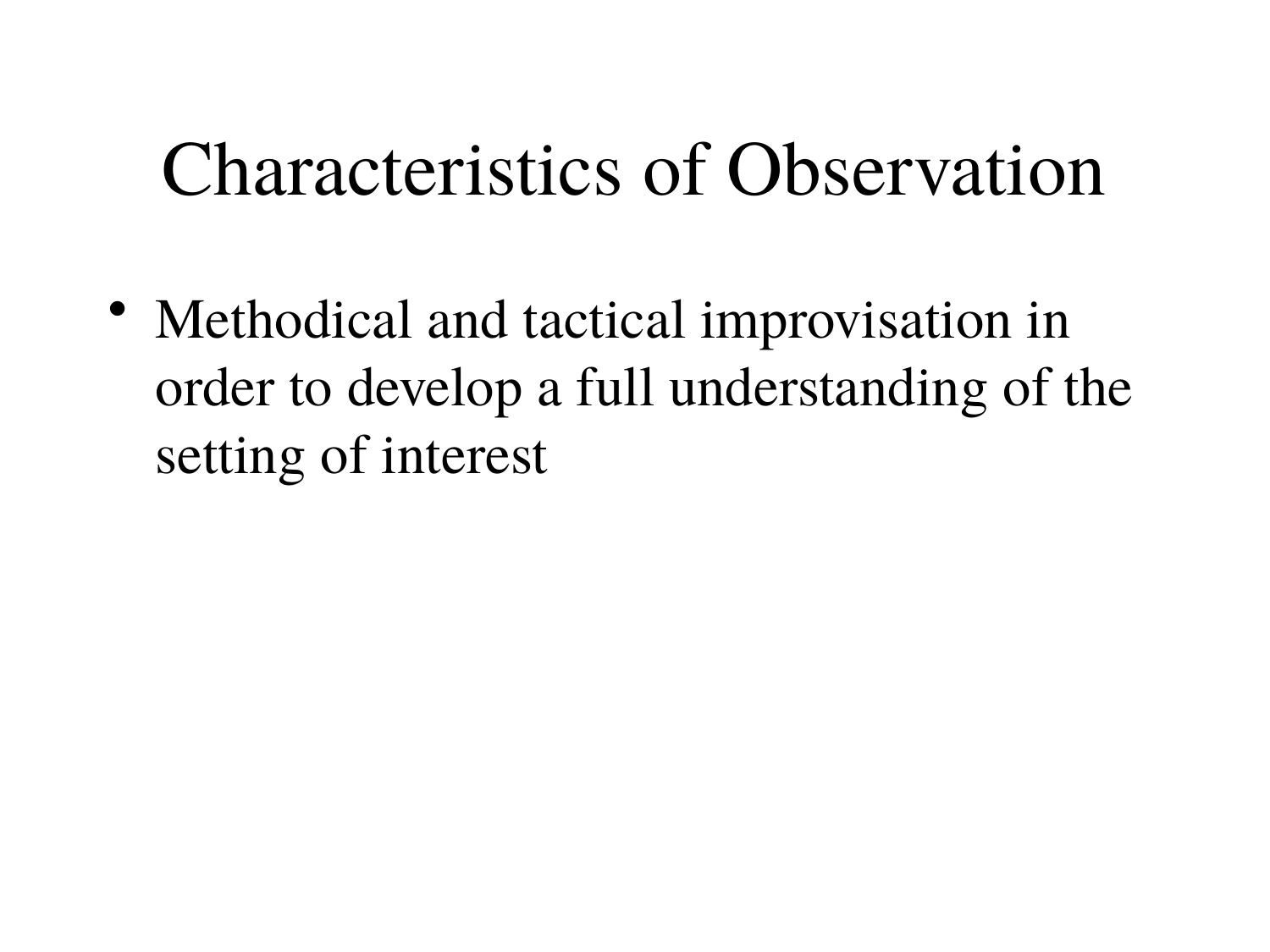

# Characteristics of Observation
Methodical and tactical improvisation in order to develop a full understanding of the setting of interest